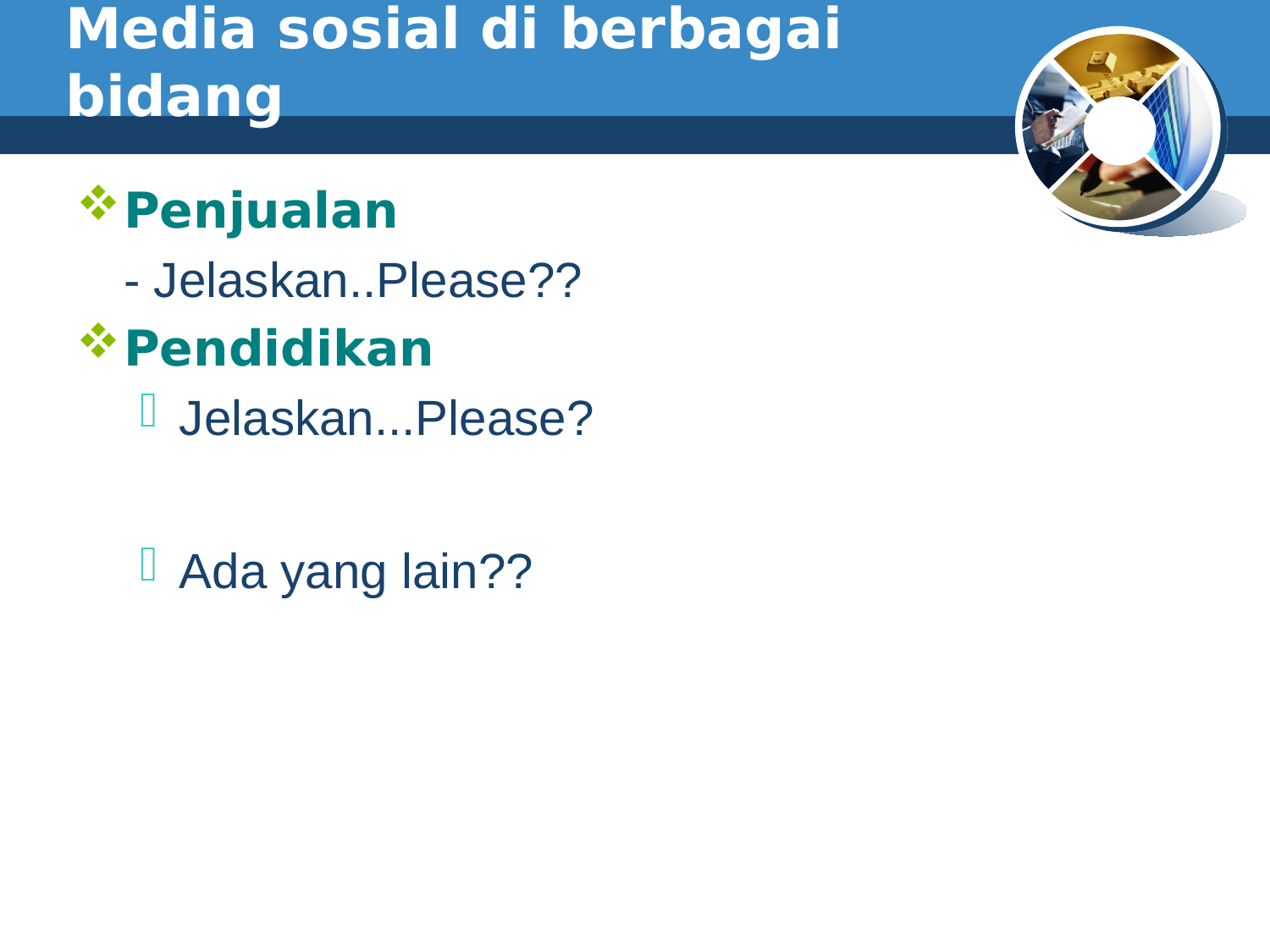

# Media sosial di berbagai bidang
Penjualan
- Jelaskan..Please??
Pendidikan
Jelaskan...Please?

Ada yang lain??